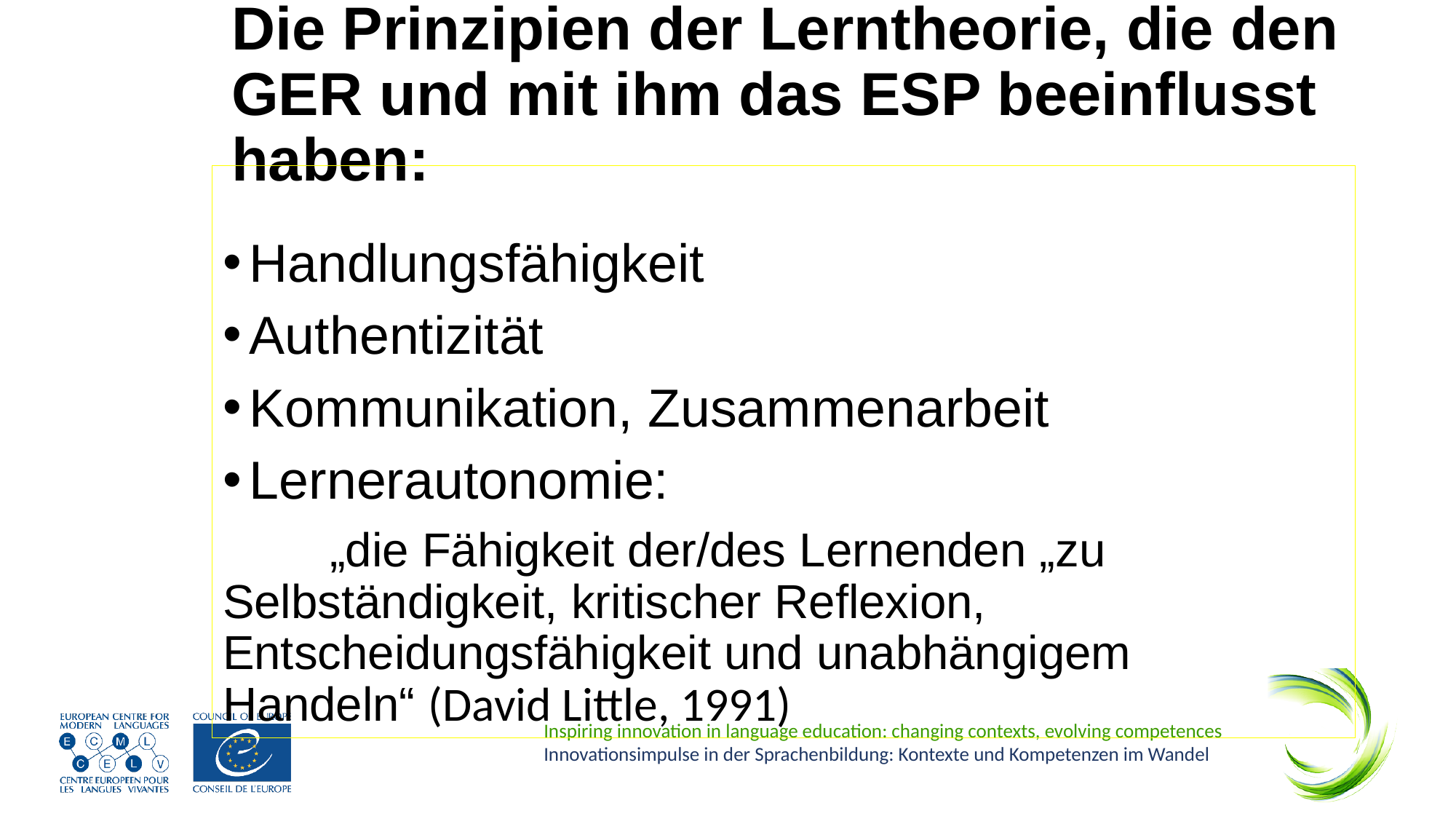

33
# Die Prinzipien der Lerntheorie, die den GER und mit ihm das ESP beeinflusst haben:

Handlungsfähigkeit
Authentizität
Kommunikation, Zusammenarbeit
Lernerautonomie:
	„die Fähigkeit der/des Lernenden „zu 	Selbständigkeit, kritischer Reflexion, 	Entscheidungsfähigkeit und unabhängigem 	Handeln“ (David Little, 1991)